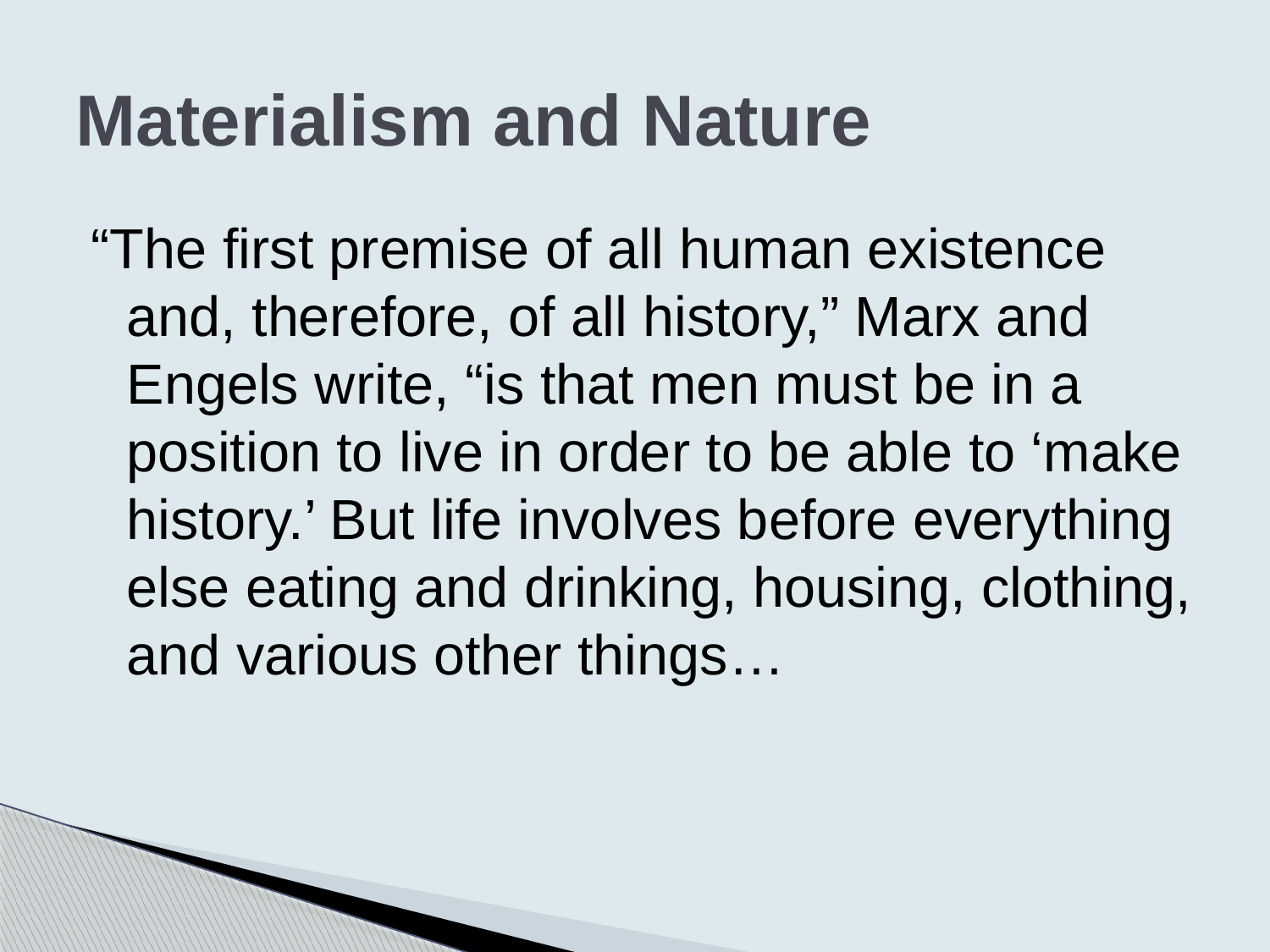

# Materialism and Nature
“The first premise of all human existence and, therefore, of all history,” Marx and Engels write, “is that men must be in a position to live in order to be able to ‘make history.’ But life involves before everything else eating and drinking, housing, clothing, and various other things…